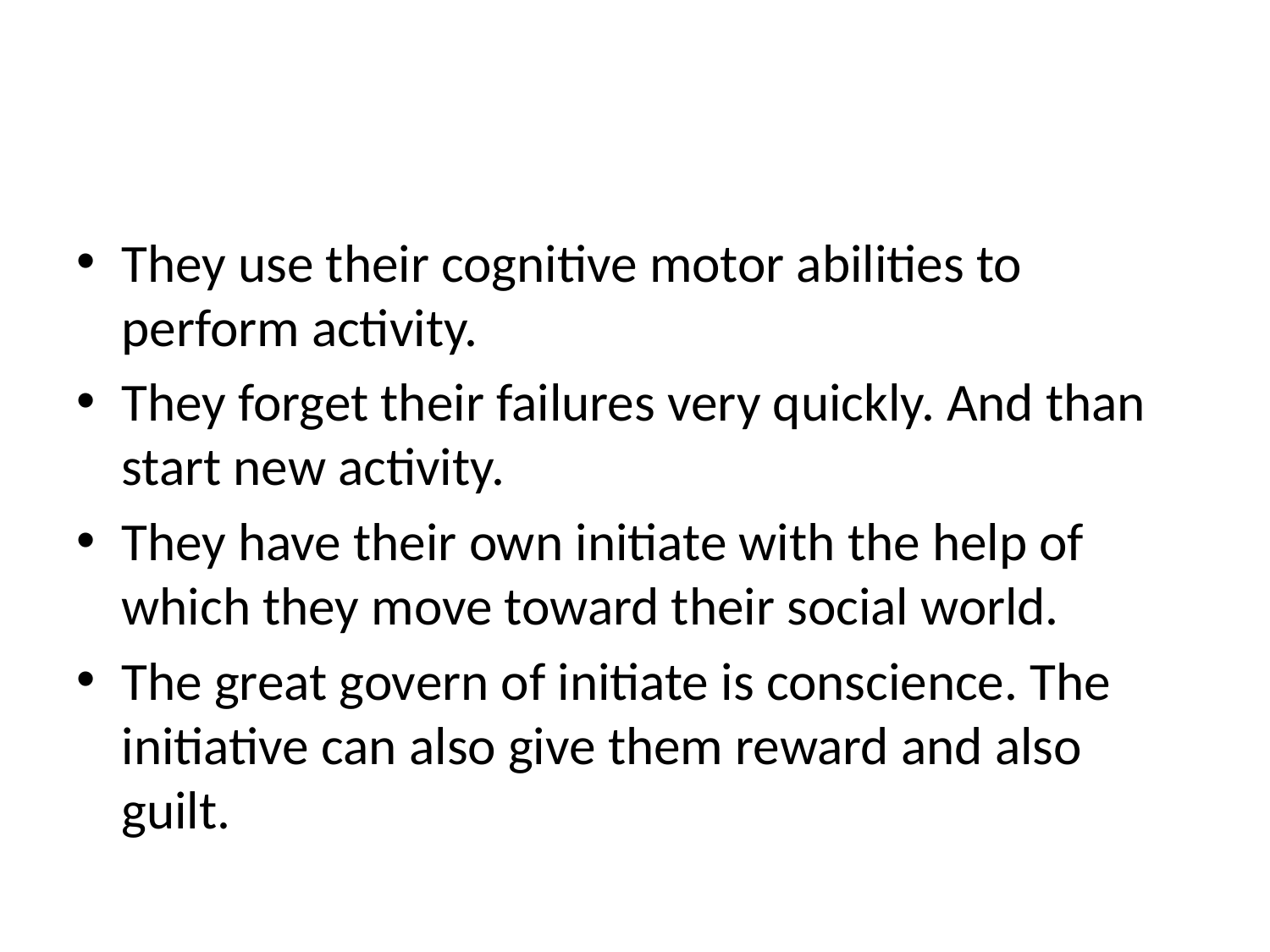

#
They use their cognitive motor abilities to perform activity.
They forget their failures very quickly. And than start new activity.
They have their own initiate with the help of which they move toward their social world.
The great govern of initiate is conscience. The initiative can also give them reward and also guilt.